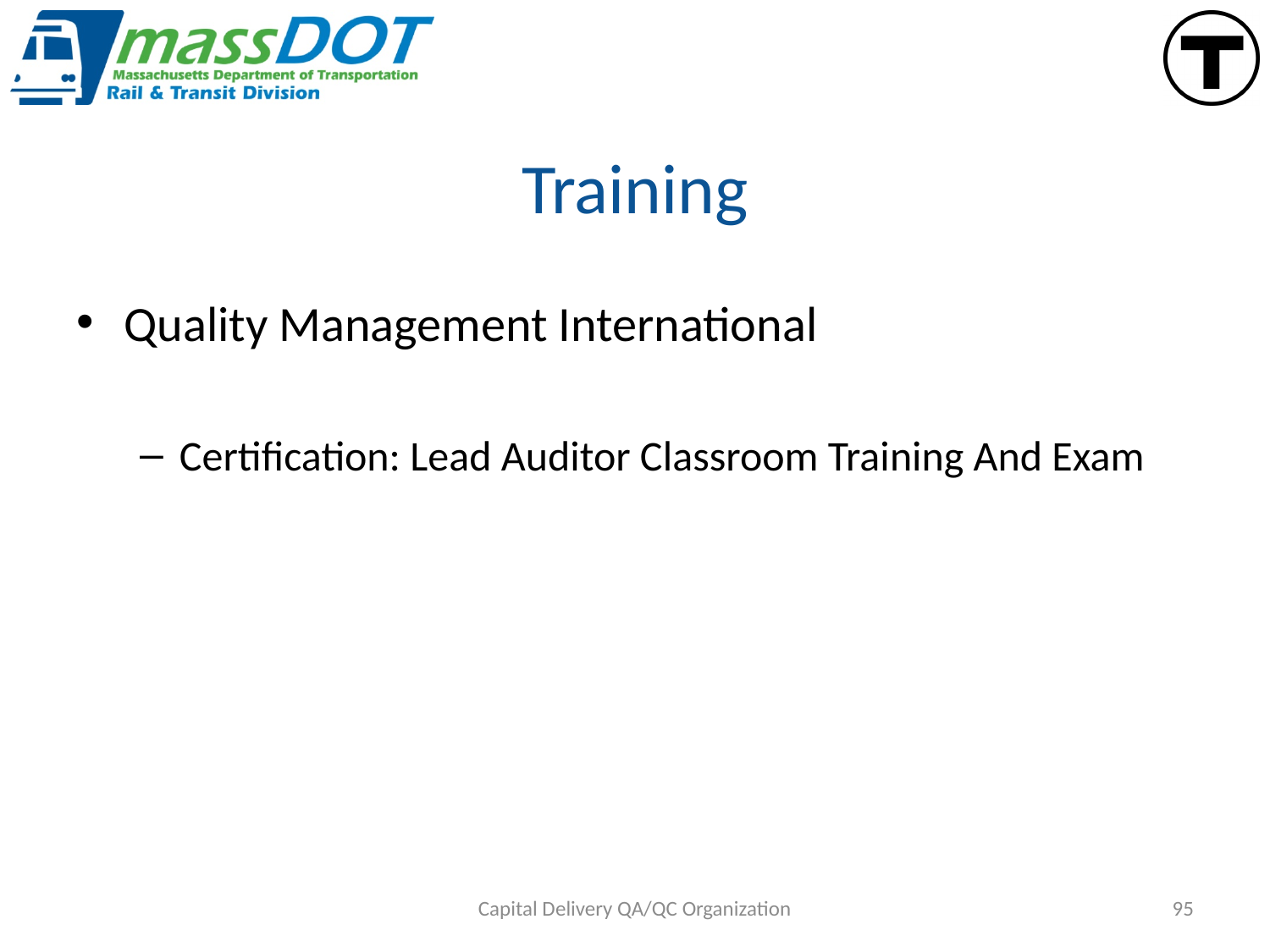

# Training
Quality Management International

Certification: Lead Auditor Classroom Training And Exam
Capital Delivery QA/QC Organization
95